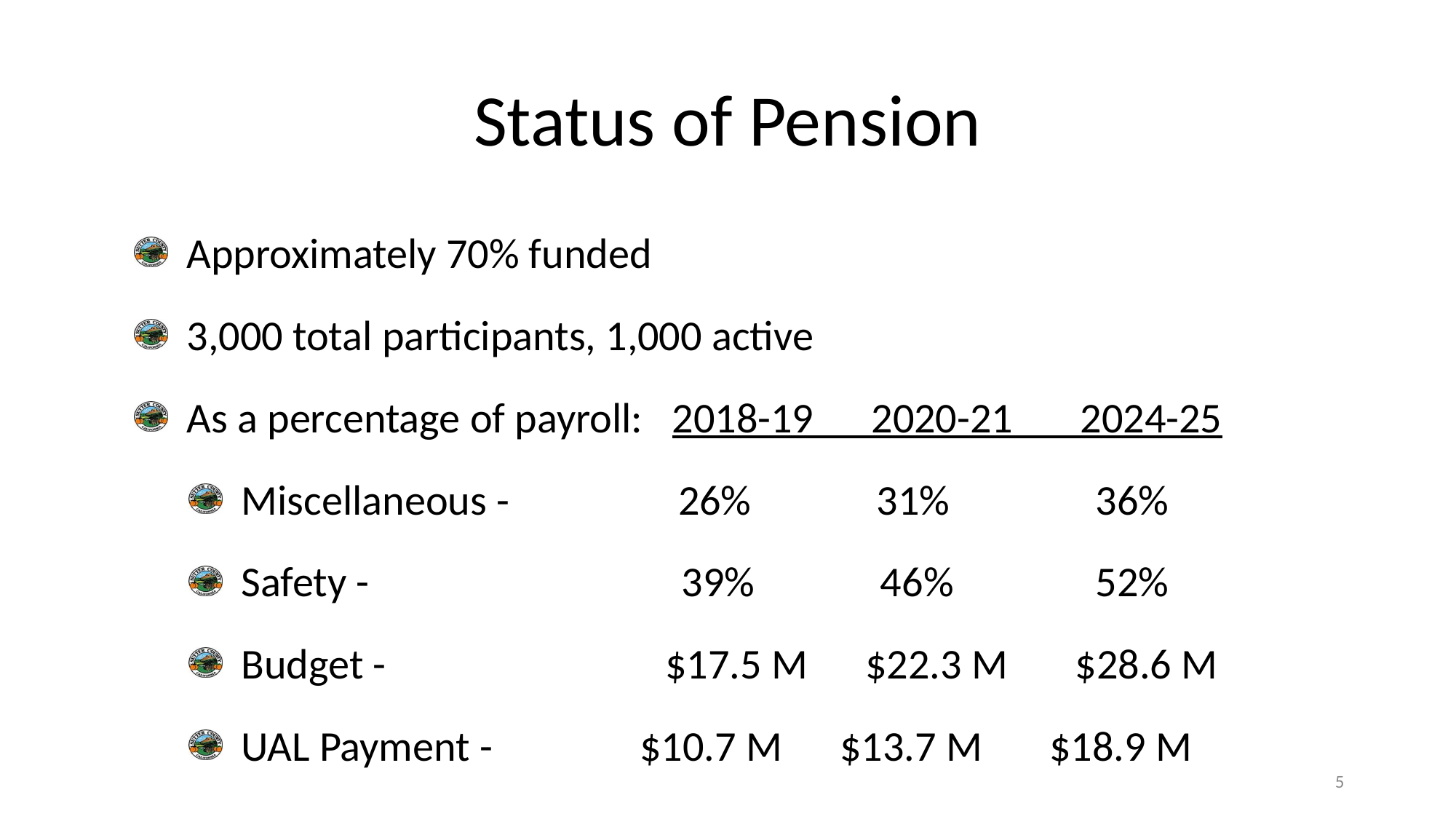

# Status of Pension
  Approximately 70% funded
  3,000 total participants, 1,000 active
  As a percentage of payroll:   2018-19      2020-21       2024-25
  Miscellaneous - 	              26%             31%	            36%
  Safety - 			   39%		 46%	            52%
  Budget -                             $17.5 M      $22.3 M       $28.6 M
  UAL Payment - 	          $10.7 M      $13.7 M       $18.9 M

5